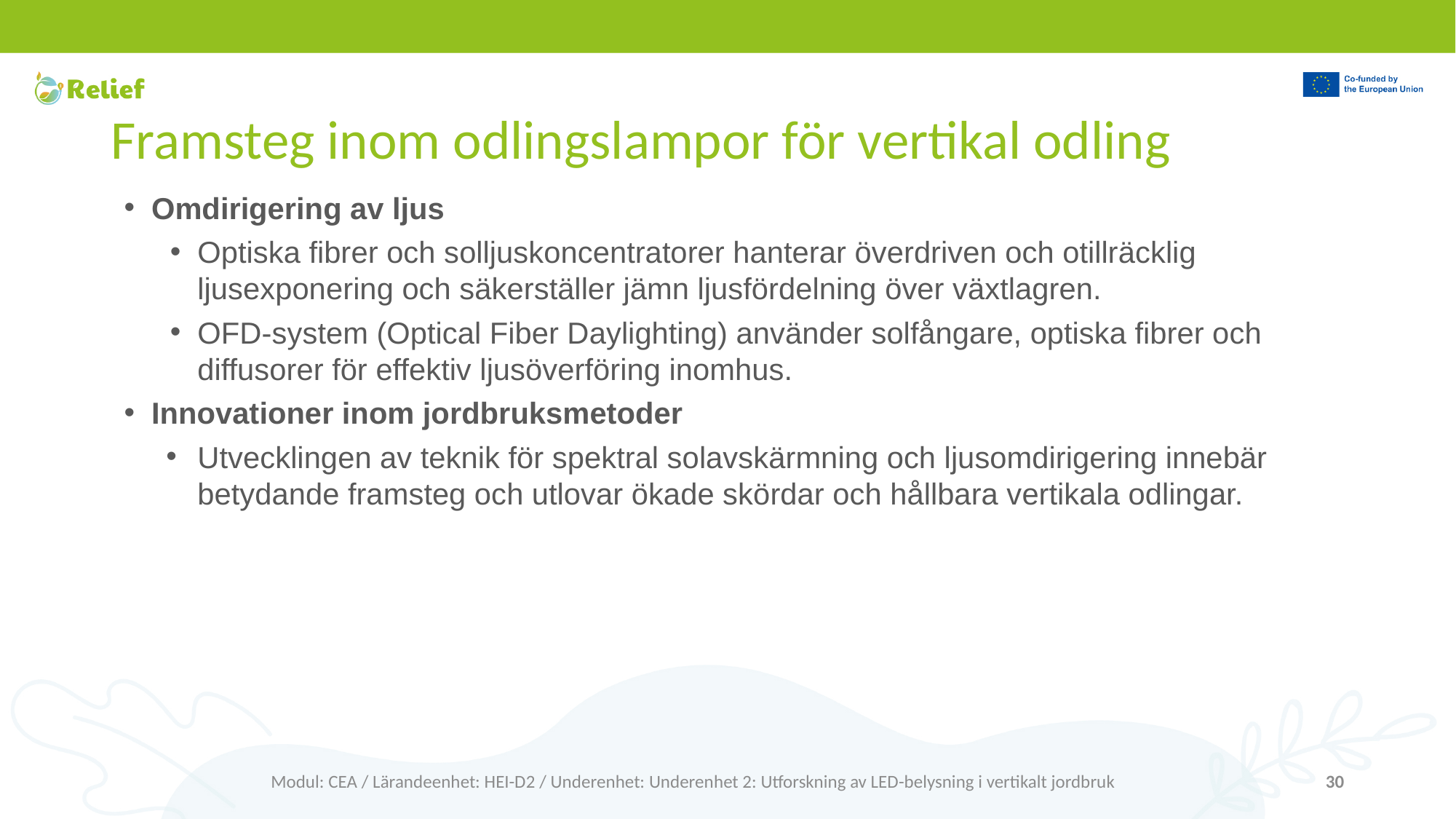

# Framsteg inom odlingslampor för vertikal odling
Omdirigering av ljus
Optiska fibrer och solljuskoncentratorer hanterar överdriven och otillräcklig ljusexponering och säkerställer jämn ljusfördelning över växtlagren.
OFD-system (Optical Fiber Daylighting) använder solfångare, optiska fibrer och diffusorer för effektiv ljusöverföring inomhus.
Innovationer inom jordbruksmetoder
Utvecklingen av teknik för spektral solavskärmning och ljusomdirigering innebär betydande framsteg och utlovar ökade skördar och hållbara vertikala odlingar.
Modul: CEA / Lärandeenhet: HEI-D2 / Underenhet: Underenhet 2: Utforskning av LED-belysning i vertikalt jordbruk
30